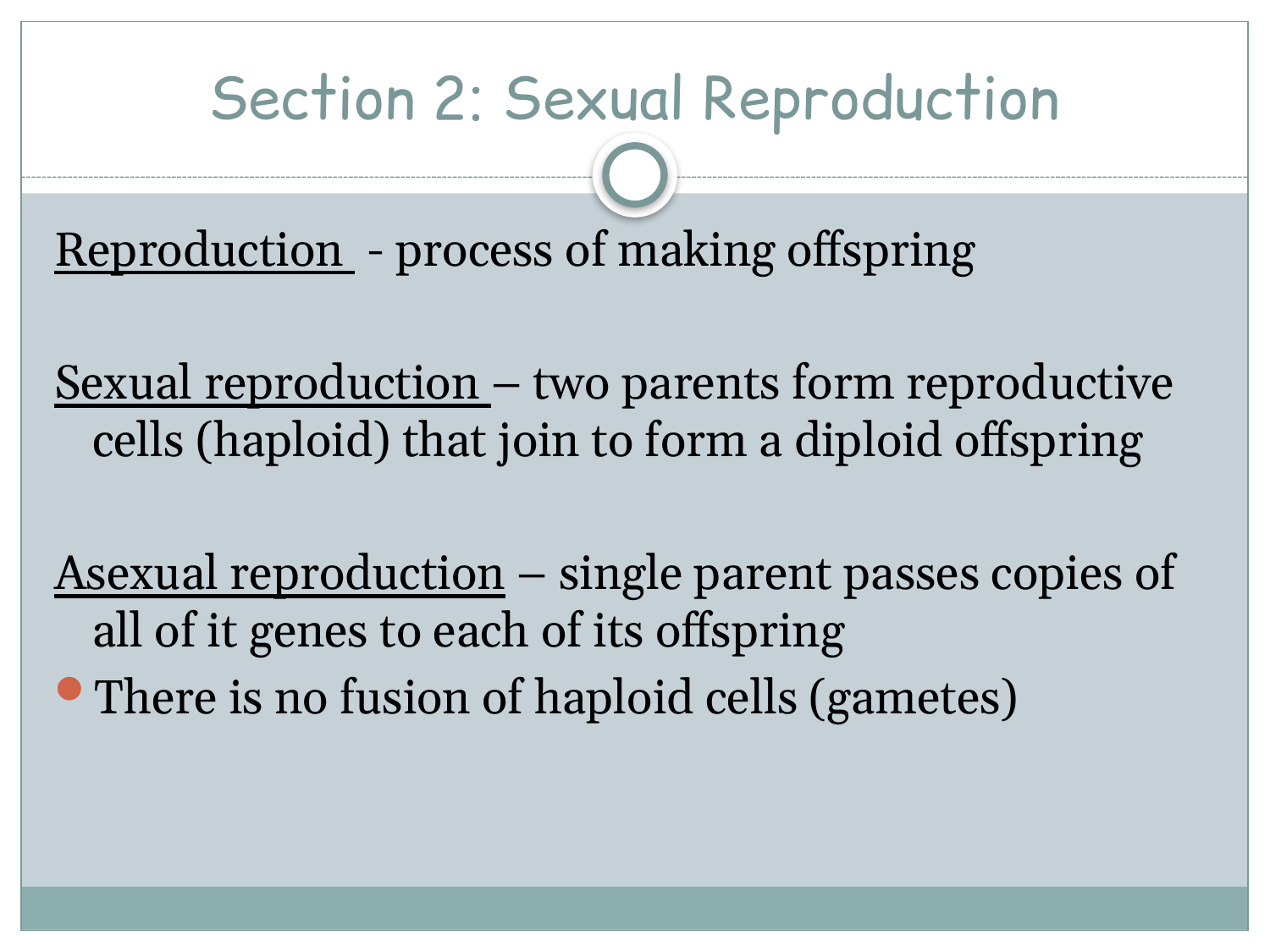

# Section 2: Sexual Reproduction
Reproduction  - process of making offspring

Sexual reproduction – two parents form reproductive cells (haploid) that join to form a diploid offspring

Asexual reproduction – single parent passes copies of all of it genes to each of its offspring
There is no fusion of haploid cells (gametes)